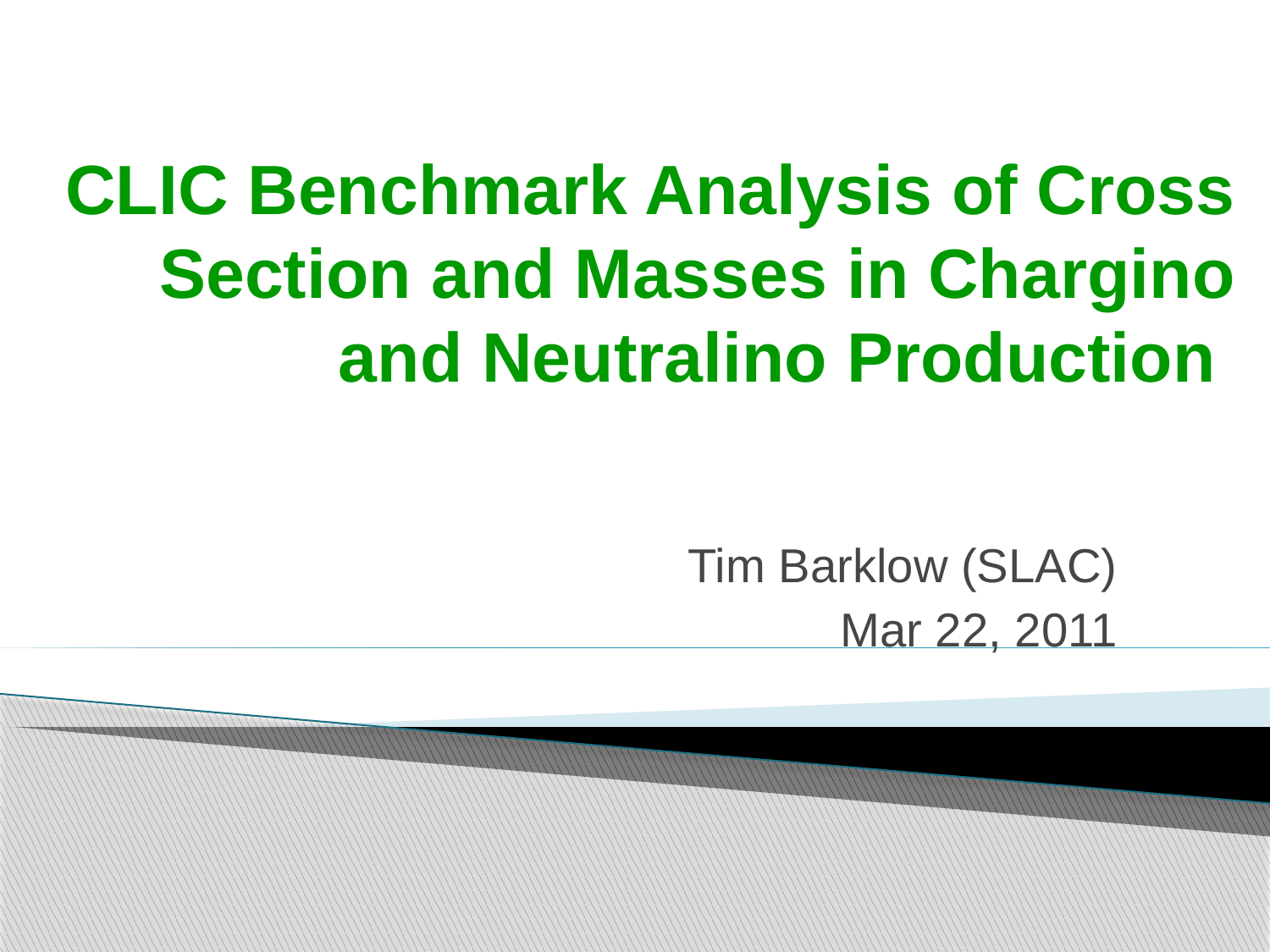

# CLIC Benchmark Analysis of Cross Section and Masses in Chargino and Neutralino Production
Tim Barklow (SLAC)
Mar 22, 2011